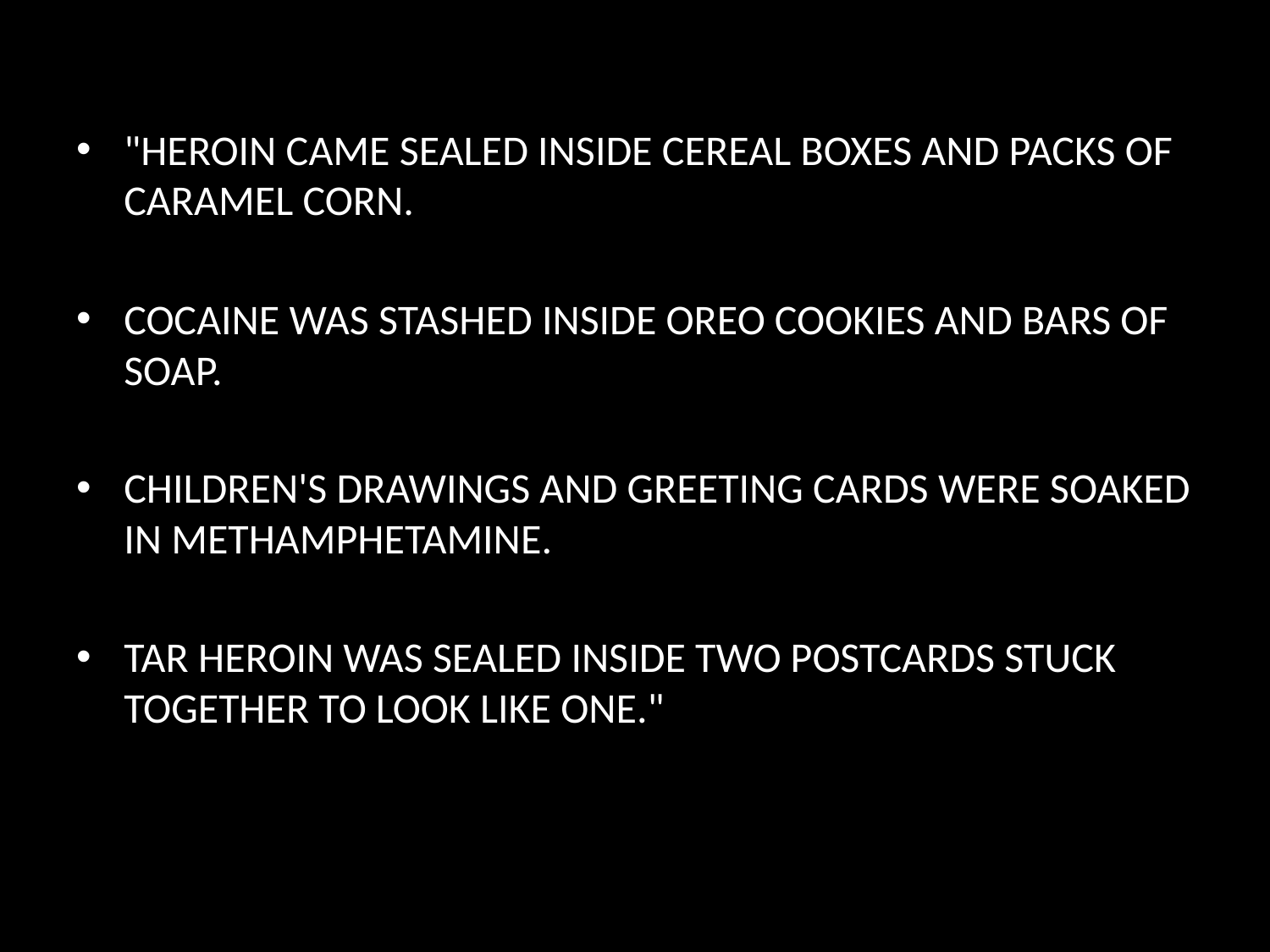

#
"HEROIN CAME SEALED INSIDE CEREAL BOXES AND PACKS OF CARAMEL CORN.

COCAINE WAS STASHED INSIDE OREO COOKIES AND BARS OF SOAP.

CHILDREN'S DRAWINGS AND GREETING CARDS WERE SOAKED IN METHAMPHETAMINE.

TAR HEROIN WAS SEALED INSIDE TWO POSTCARDS STUCK TOGETHER TO LOOK LIKE ONE."